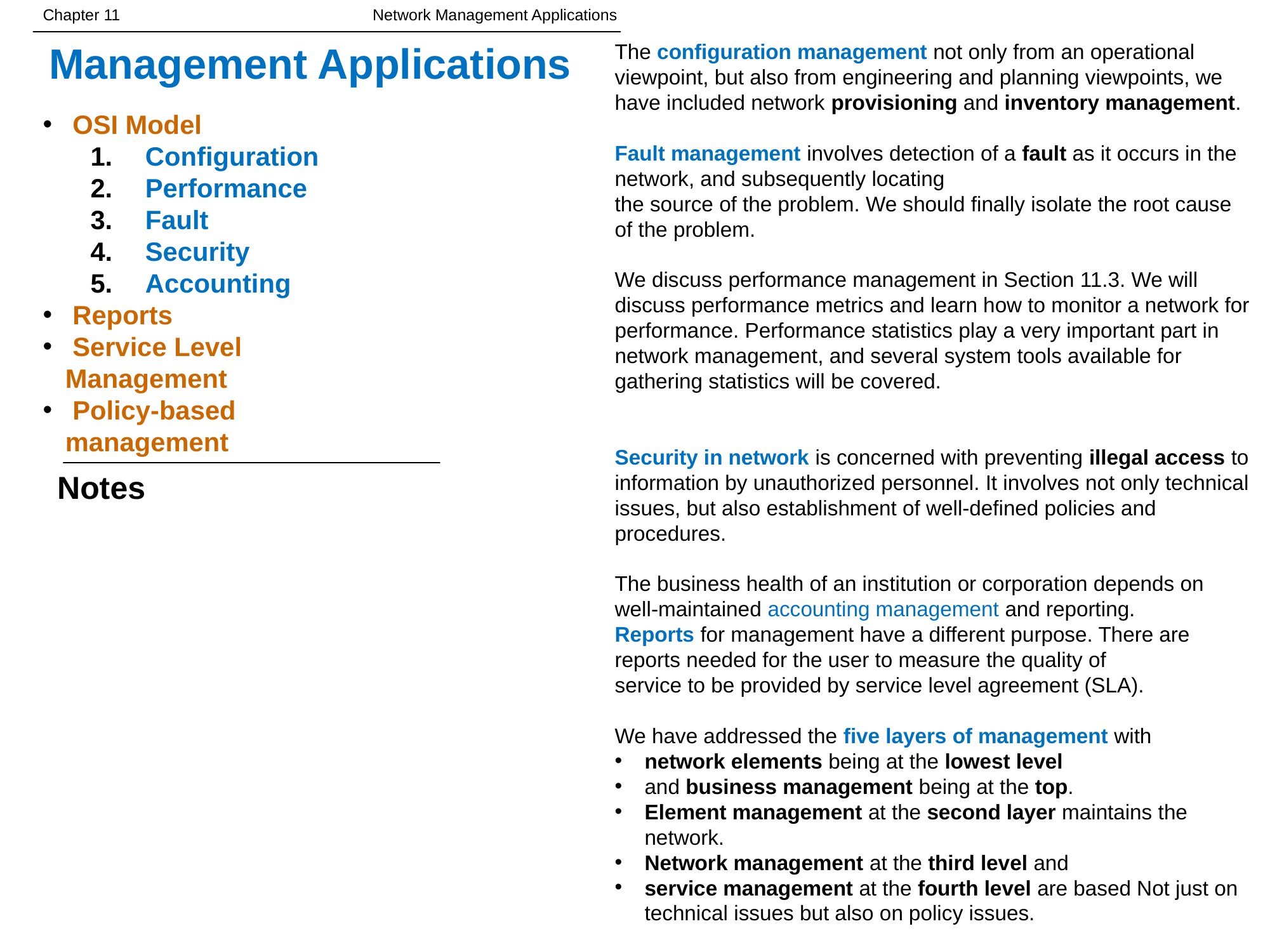

Chapter 11		     	          Network Management Applications

Management Applications
The configuration management not only from an operational viewpoint, but also from engineering and planning viewpoints, we have included network provisioning and inventory management.

Fault management involves detection of a fault as it occurs in the network, and subsequently locating
the source of the problem. We should finally isolate the root cause of the problem.

We discuss performance management in Section 11.3. We will discuss performance metrics and learn how to monitor a network for performance. Performance statistics play a very important part in network management, and several system tools available for gathering statistics will be covered.

Security in network is concerned with preventing illegal access to information by unauthorized personnel. It involves not only technical issues, but also establishment of well-defined policies and procedures.

The business health of an institution or corporation depends on well-maintained accounting management and reporting.
Reports for management have a different purpose. There are reports needed for the user to measure the quality of
service to be provided by service level agreement (SLA).

We have addressed the five layers of management with
network elements being at the lowest level
and business management being at the top.
Element management at the second layer maintains the network.
Network management at the third level and
service management at the fourth level are based Not just on technical issues but also on policy issues.

 OSI Model
 Configuration
 Performance
 Fault
 Security
 Accounting
 Reports
 Service Level Management
 Policy-based management
Notes